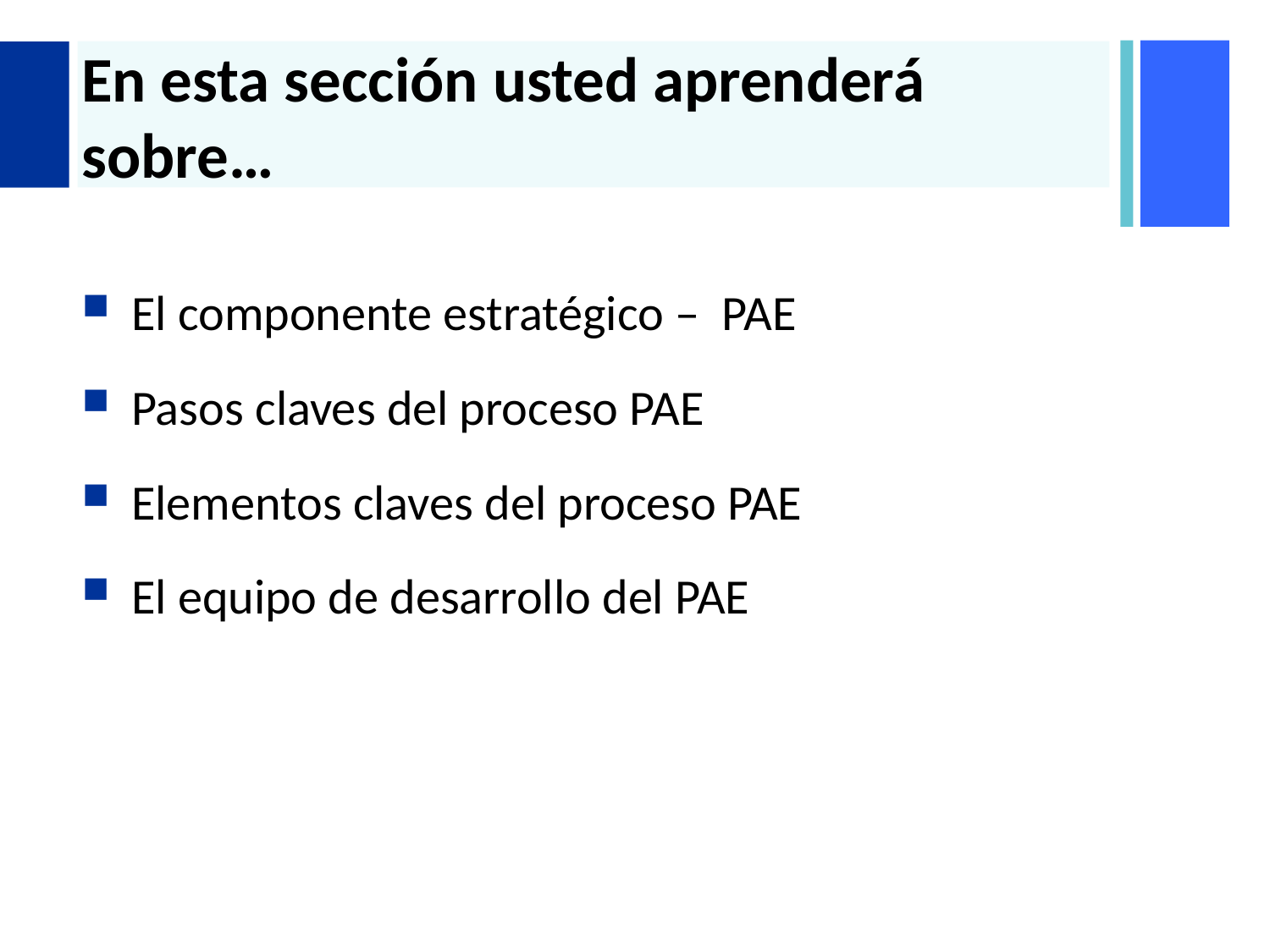

# En esta sección usted aprenderá sobre…
El componente estratégico –  PAE
Pasos claves del proceso PAE
Elementos claves del proceso PAE
El equipo de desarrollo del PAE